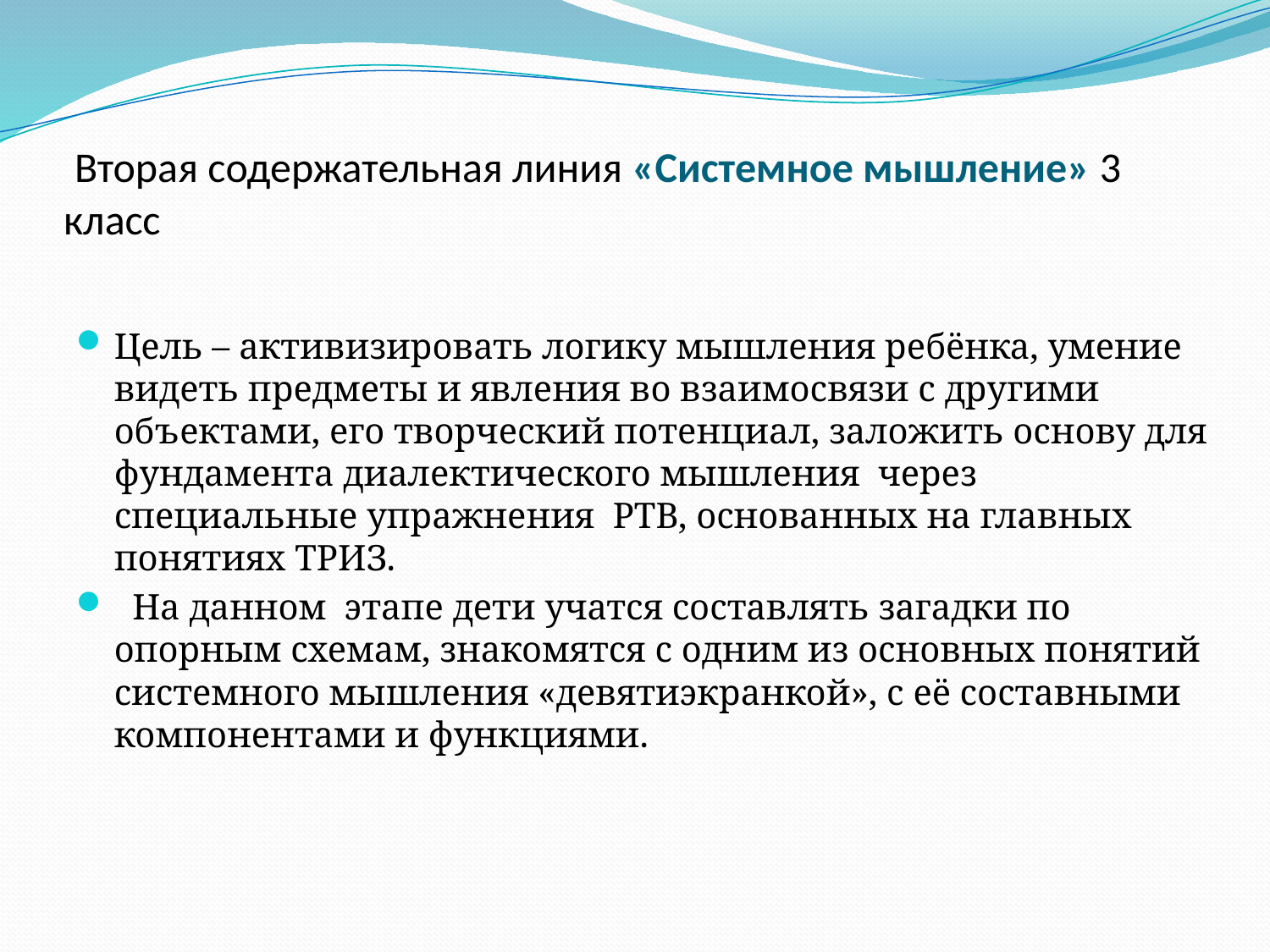

# Вторая содержательная линия «Системное мышление» 3 класс
Цель – активизировать логику мышления ребёнка, умение видеть предметы и явления во взаимосвязи с другими объектами, его творческий потенциал, заложить основу для фундамента диалектического мышления  через специальные упражнения  РТВ, основанных на главных понятиях ТРИЗ.
  На данном  этапе дети учатся составлять загадки по опорным схемам, знакомятся с одним из основных понятий системного мышления «девятиэкранкой», с её составными компонентами и функциями.